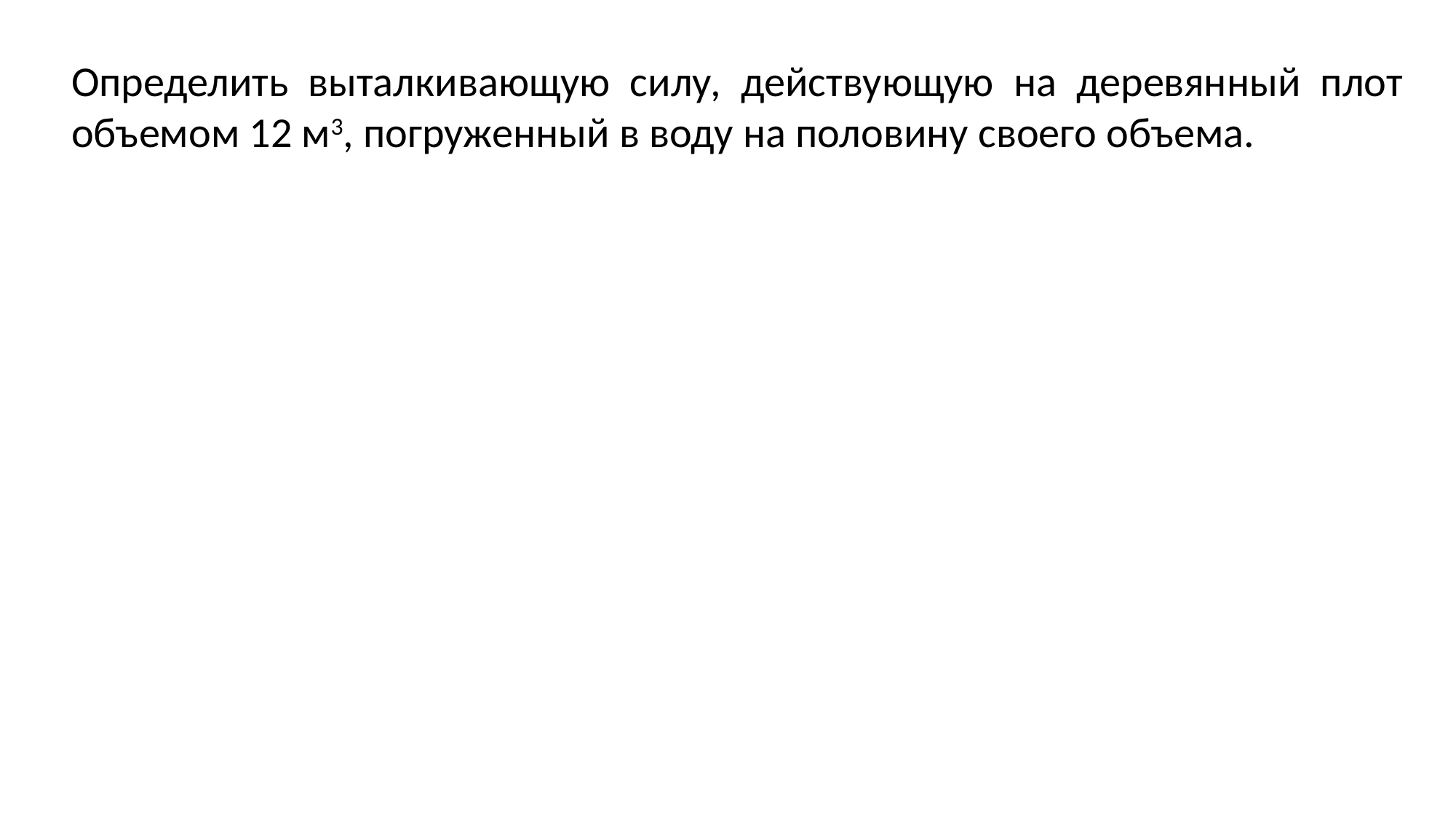

Определить выталкивающую силу, действующую на деревянный плот объемом 12 м3, погруженный в воду на половину своего объема.